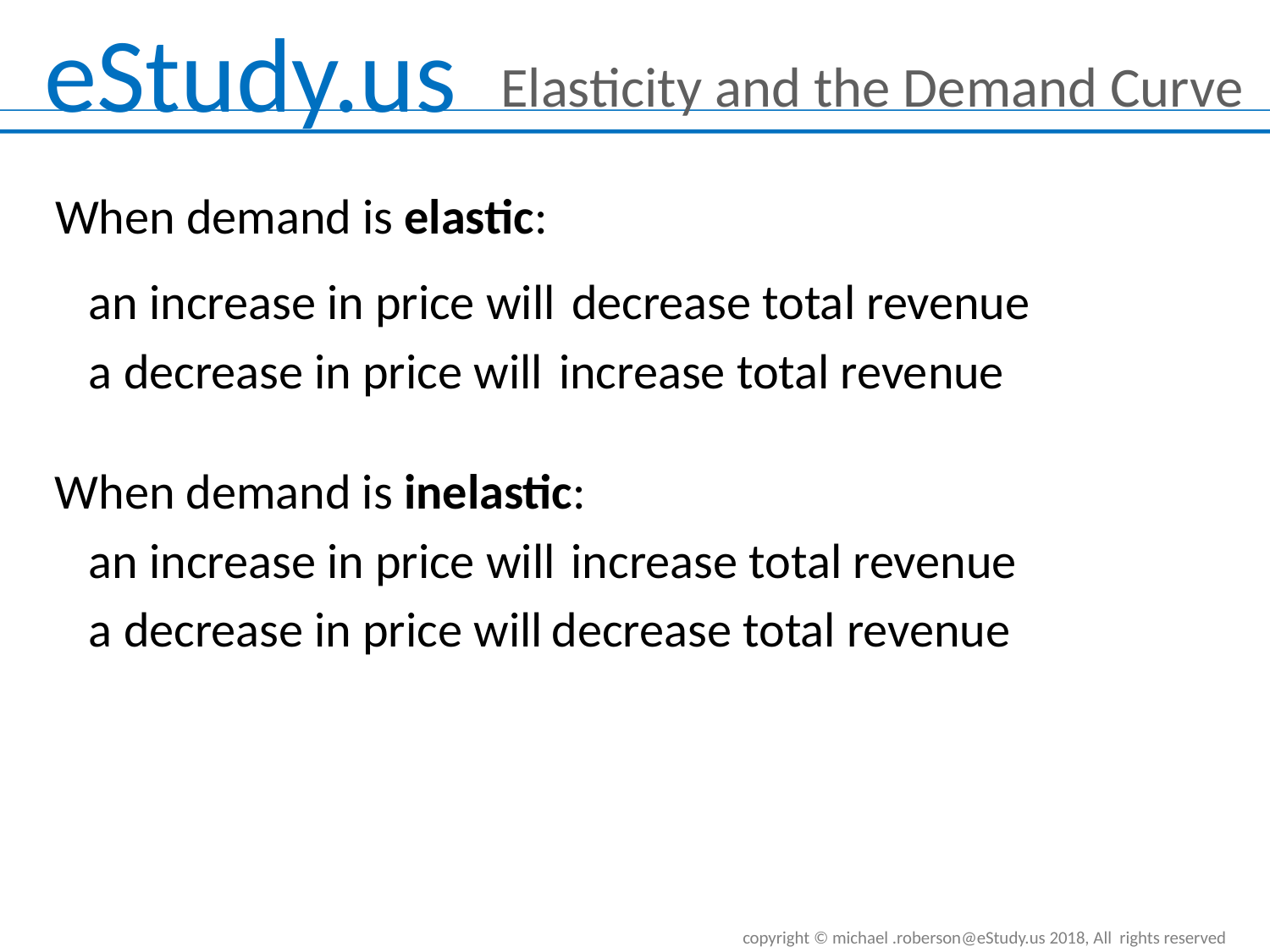

0
Elasticity and the Demand Curve
When demand is elastic:
an increase in price will
decrease total revenue
a decrease in price will
increase total revenue
When demand is inelastic:
increase total revenue
an increase in price will
decrease total revenue
a decrease in price will